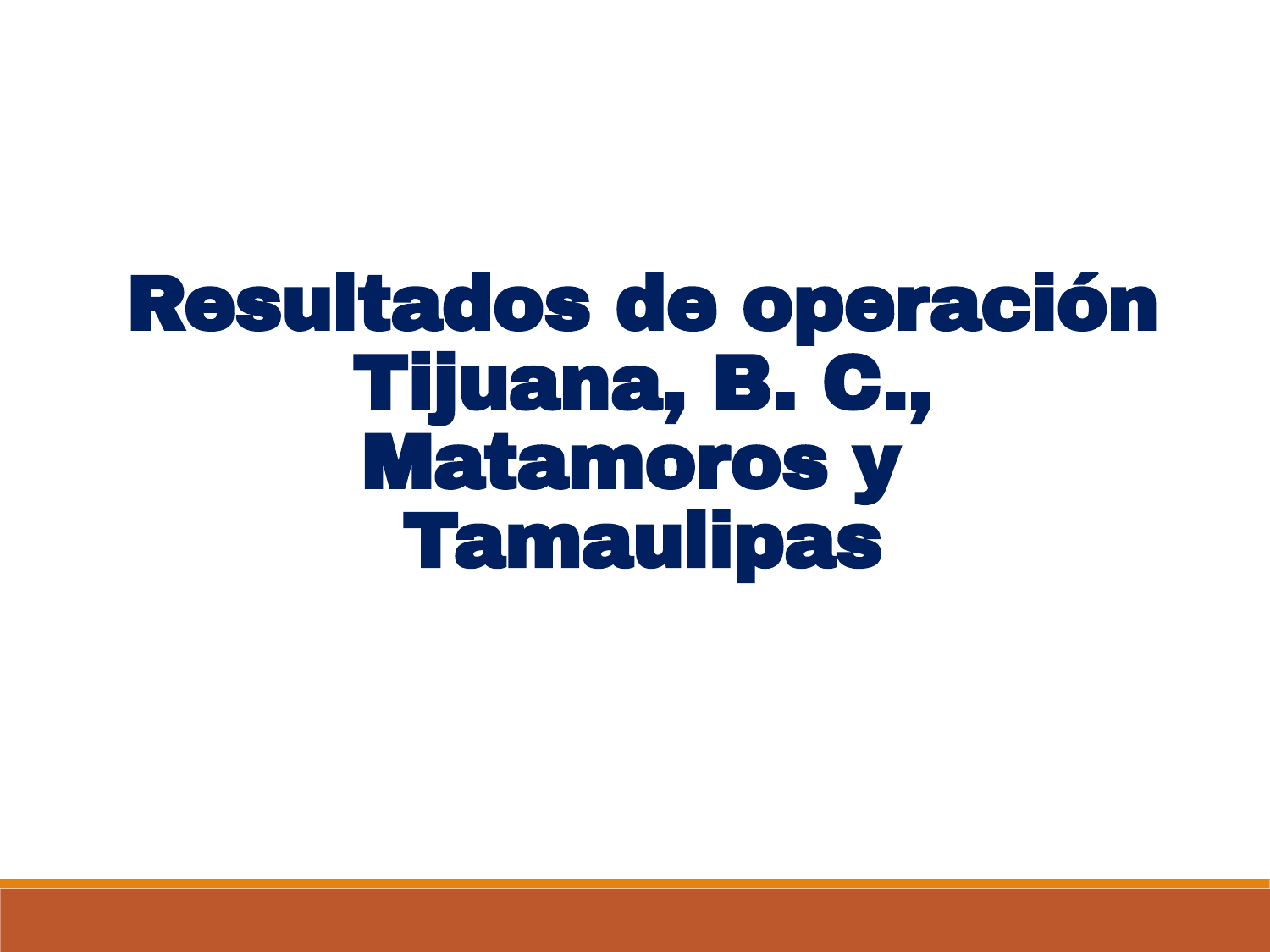

# Resultados de operación Tijuana, B. C., Matamoros y  Tamaulipas